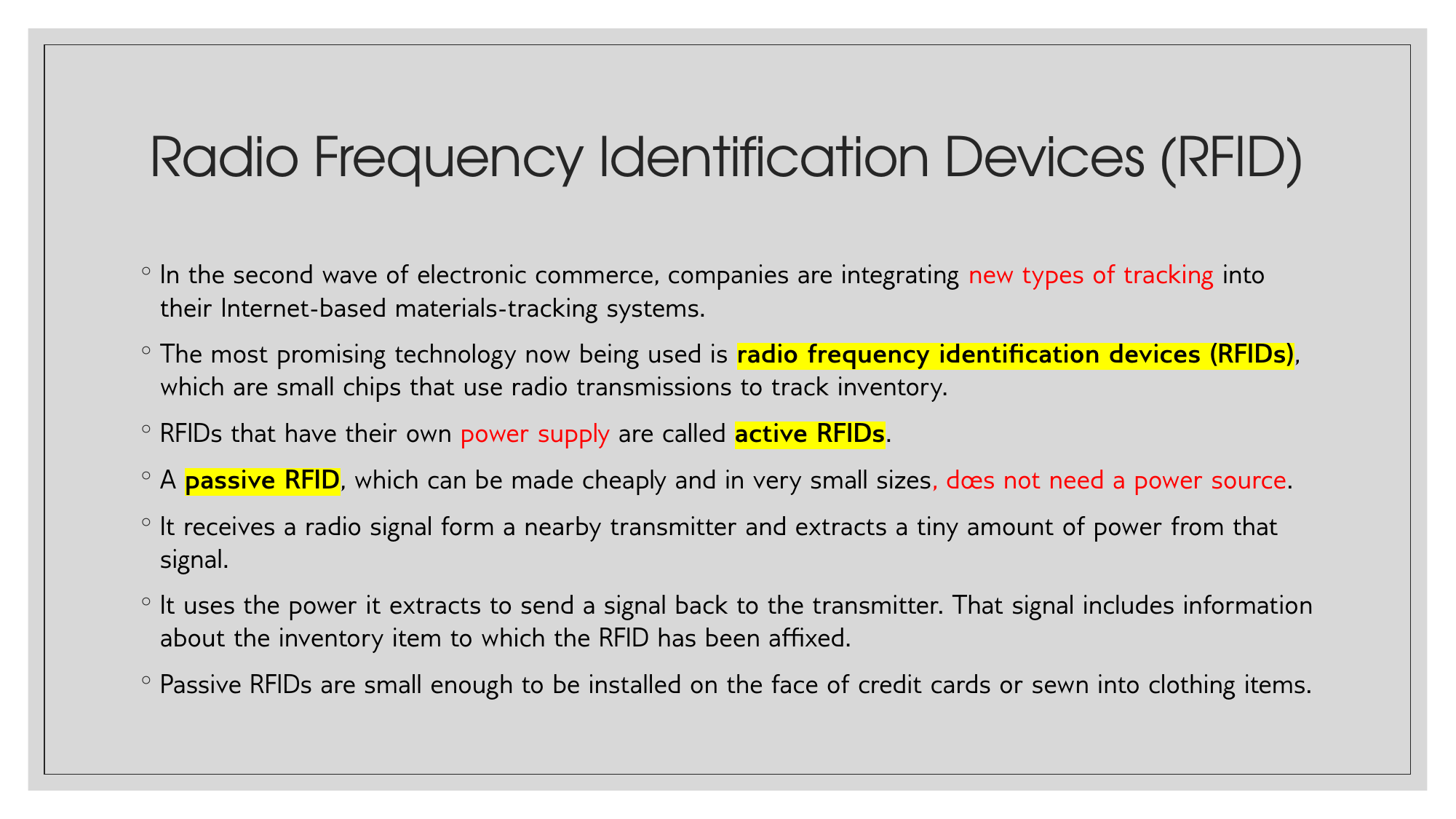

# Radio Frequency Identification Devices (RFID)
In the second wave of electronic commerce, companies are integrating new types of tracking into their Internet-based materials-tracking systems.
The most promising technology now being used is radio frequency identification devices (RFIDs), which are small chips that use radio transmissions to track inventory.
RFIDs that have their own power supply are called active RFIDs.
A passive RFID, which can be made cheaply and in very small sizes, does not need a power source.
It receives a radio signal form a nearby transmitter and extracts a tiny amount of power from that signal.
It uses the power it extracts to send a signal back to the transmitter. That signal includes information about the inventory item to which the RFID has been affixed.
Passive RFIDs are small enough to be installed on the face of credit cards or sewn into clothing items.